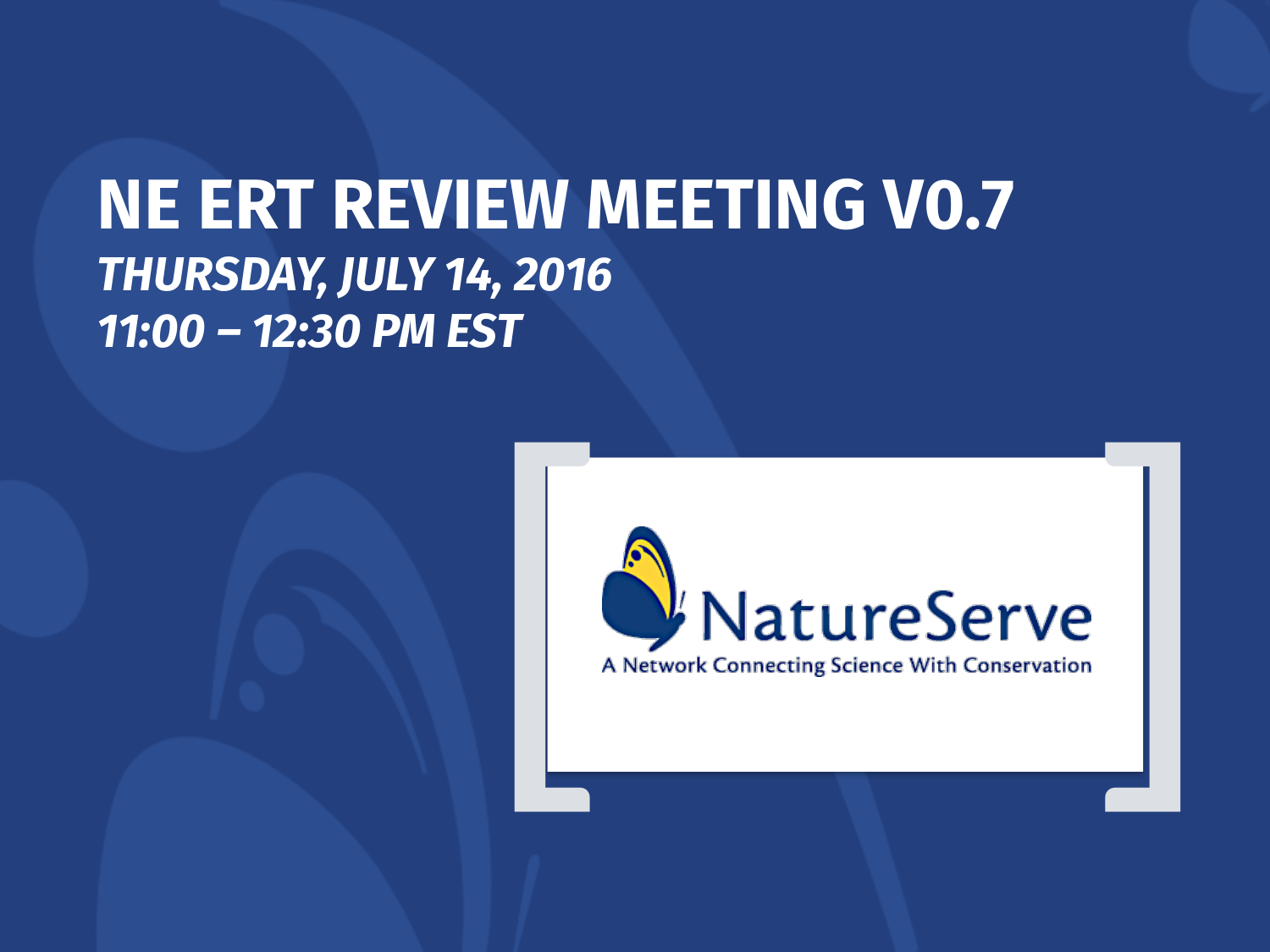

# NE ERT Review MEETING v0.7 Thursday, july 14, 2016 11:00 – 12:30 PM EST